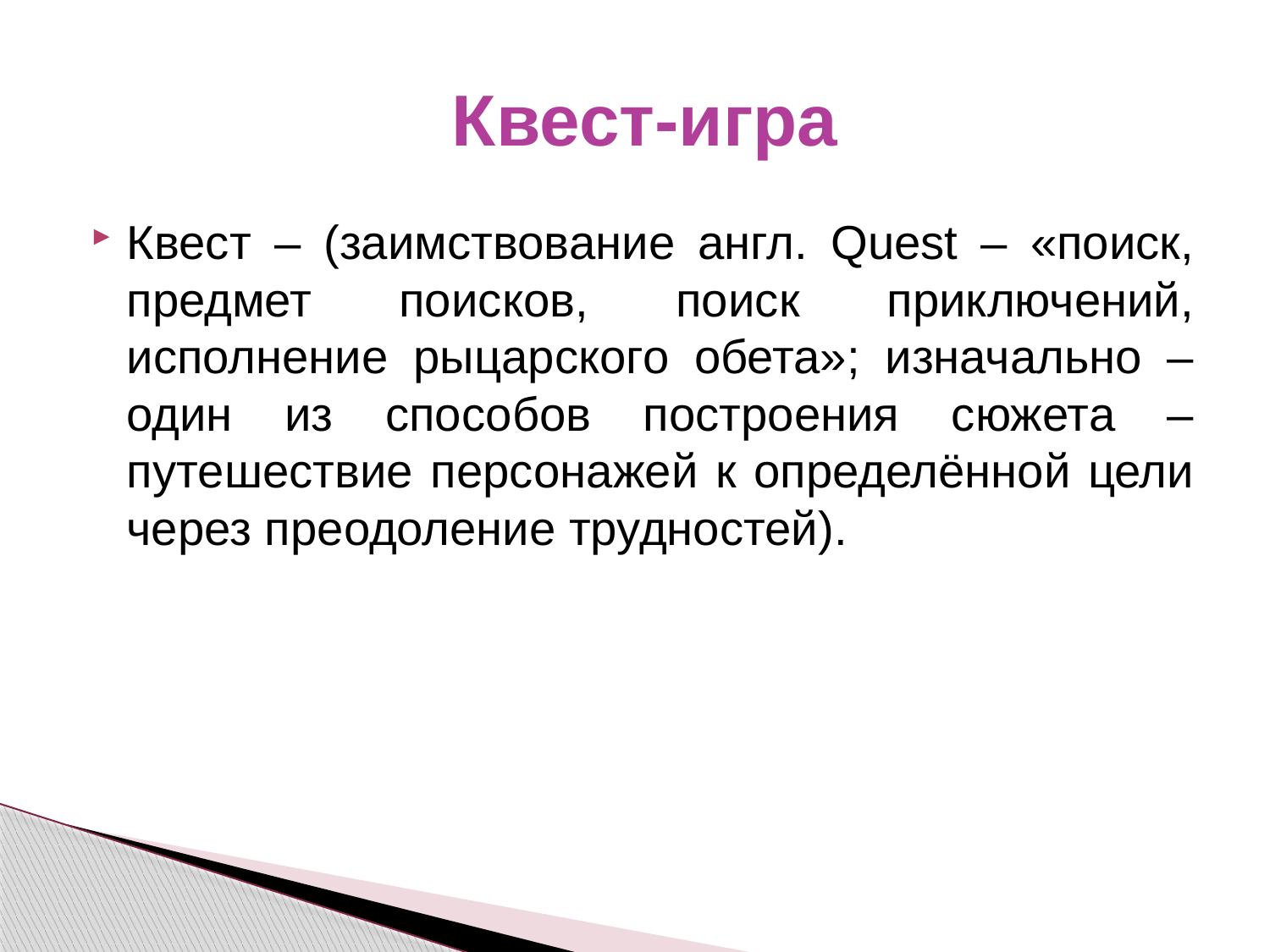

# Квест-игра
Квест – (заимствование англ. Quest – «поиск, предмет поисков, поиск приключений, исполнение рыцарского обета»; изначально – один из способов построения сюжета – путешествие персонажей к определённой цели через преодоление трудностей).